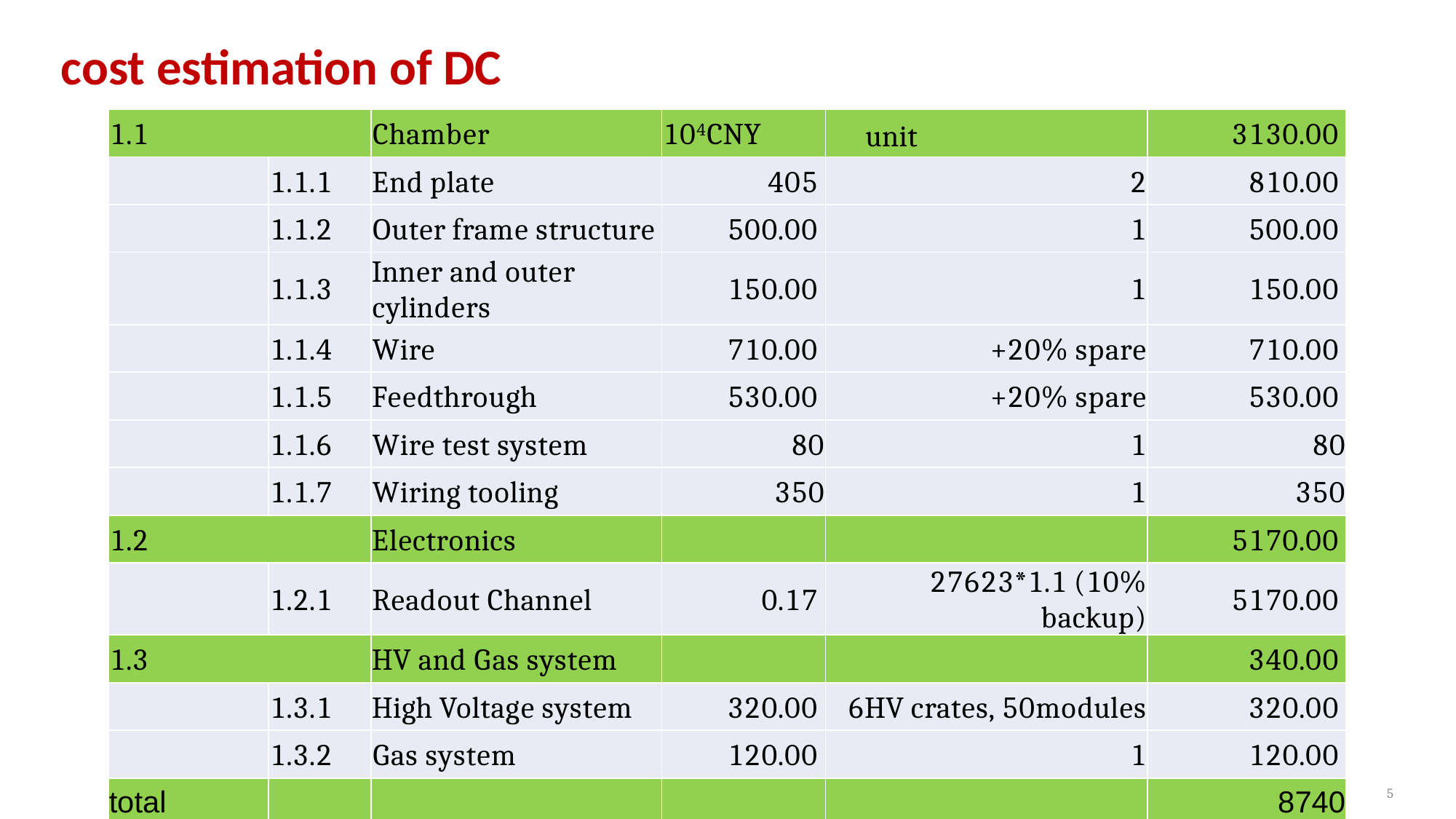

# cost estimation of DC
| 1.1 |  | Chamber | 104CNY | unit | 3130.00 |
| --- | --- | --- | --- | --- | --- |
|  | 1.1.1 | End plate | 405 | 2 | 810.00 |
|  | 1.1.2 | Outer frame structure | 500.00 | 1 | 500.00 |
|  | 1.1.3 | Inner and outer cylinders | 150.00 | 1 | 150.00 |
|  | 1.1.4 | Wire | 710.00 | +20% spare | 710.00 |
|  | 1.1.5 | Feedthrough | 530.00 | +20% spare | 530.00 |
|  | 1.1.6 | Wire test system | 80 | 1 | 80 |
|  | 1.1.7 | Wiring tooling | 350 | 1 | 350 |
| 1.2 |  | Electronics |  |  | 5170.00 |
|  | 1.2.1 | Readout Channel | 0.17 | 27623\*1.1 (10% backup) | 5170.00 |
| 1.3 |  | HV and Gas system |  |  | 340.00 |
|  | 1.3.1 | High Voltage system | 320.00 | 6HV crates, 50modules | 320.00 |
|  | 1.3.2 | Gas system | 120.00 | 1 | 120.00 |
| total |  |  |  |  | 8740 |
5